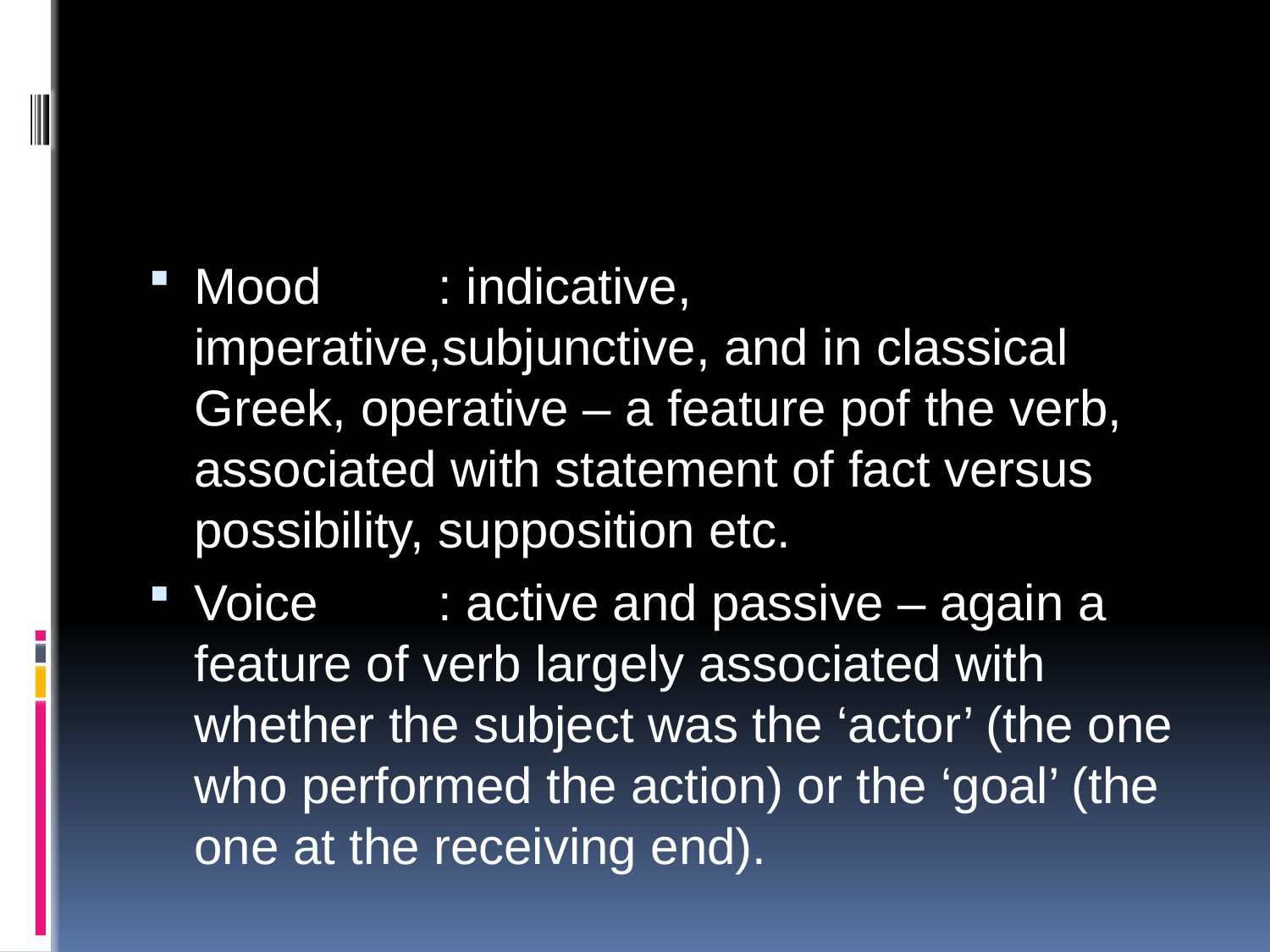

#
Mood	: indicative, imperative,subjunctive, and in classical Greek, operative – a feature pof the verb, associated with statement of fact versus possibility, supposition etc.
Voice	: active and passive – again a feature of verb largely associated with whether the subject was the ‘actor’ (the one who performed the action) or the ‘goal’ (the one at the receiving end).